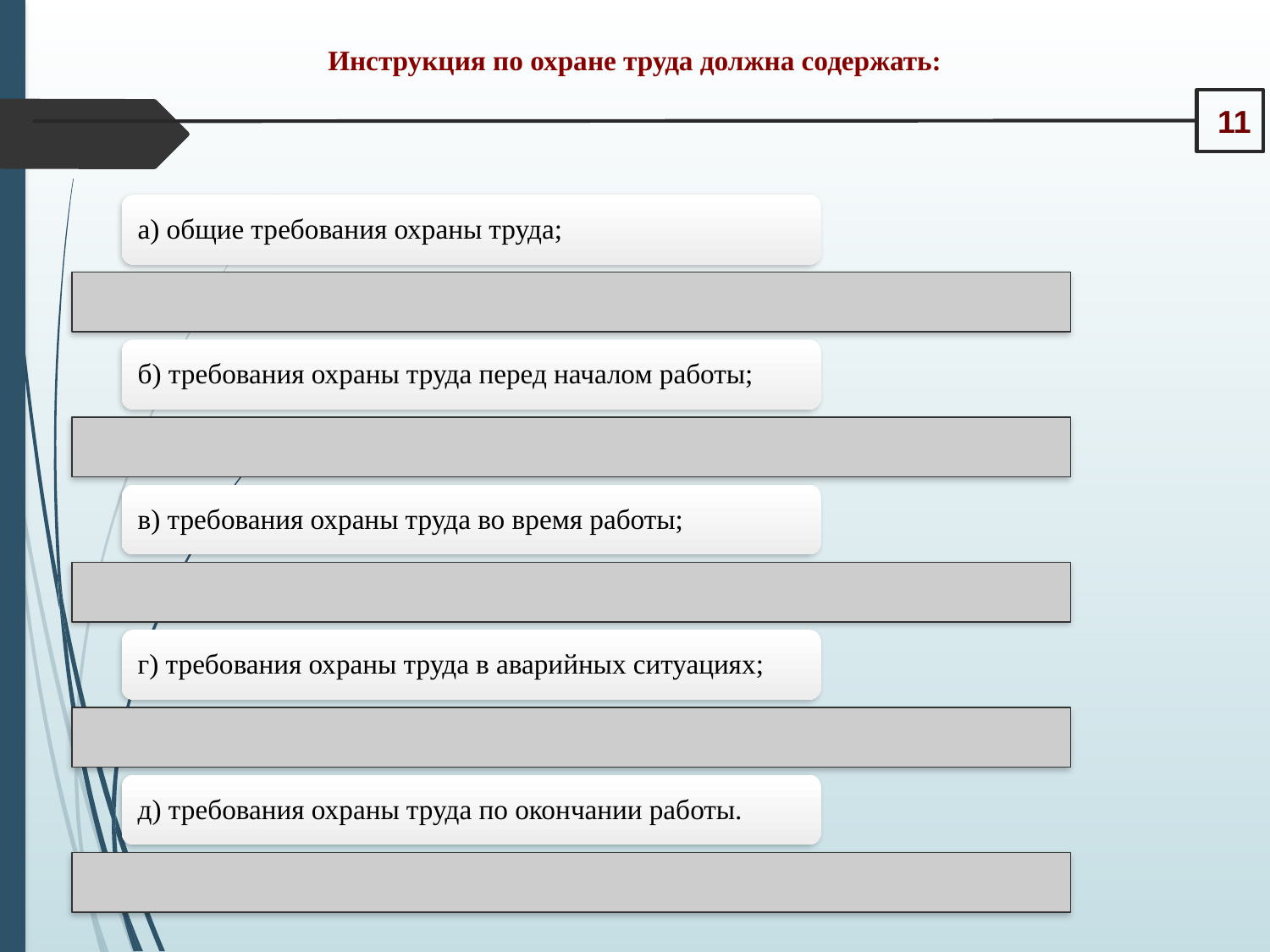

Инструкция по охране труда должна содержать:

11
а) общие требования охраны труда;
в) требования охраны труда во время работы;
б) требования охраны труда перед началом работы;
г) требования охраны труда в аварийных ситуациях;
д) требования охраны труда по окончании работы.